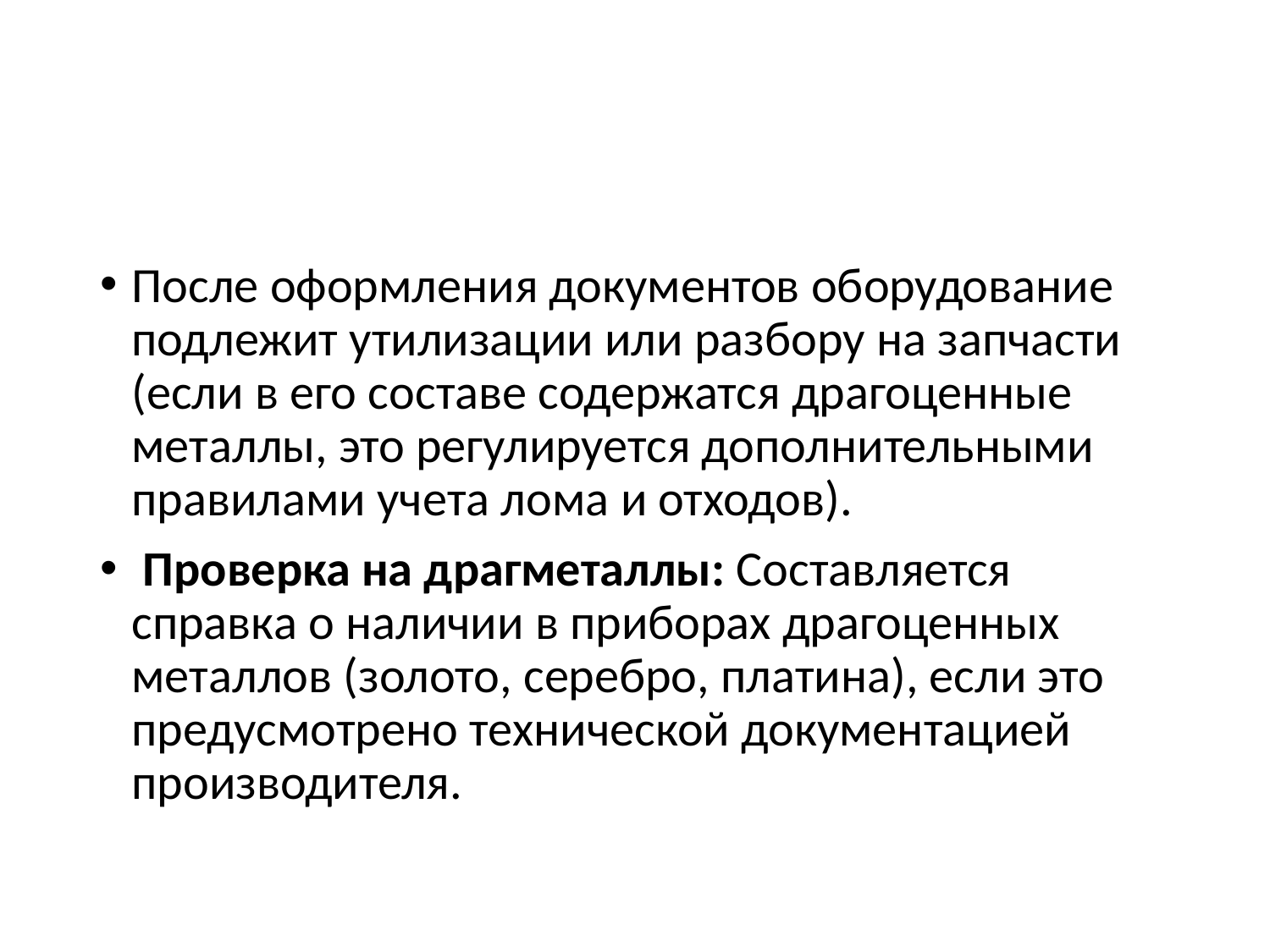

#
После оформления документов оборудование подлежит утилизации или разбору на запчасти (если в его составе содержатся драгоценные металлы, это регулируется дополнительными правилами учета лома и отходов).
 Проверка на драгметаллы: Составляется справка о наличии в приборах драгоценных металлов (золото, серебро, платина), если это предусмотрено технической документацией производителя.